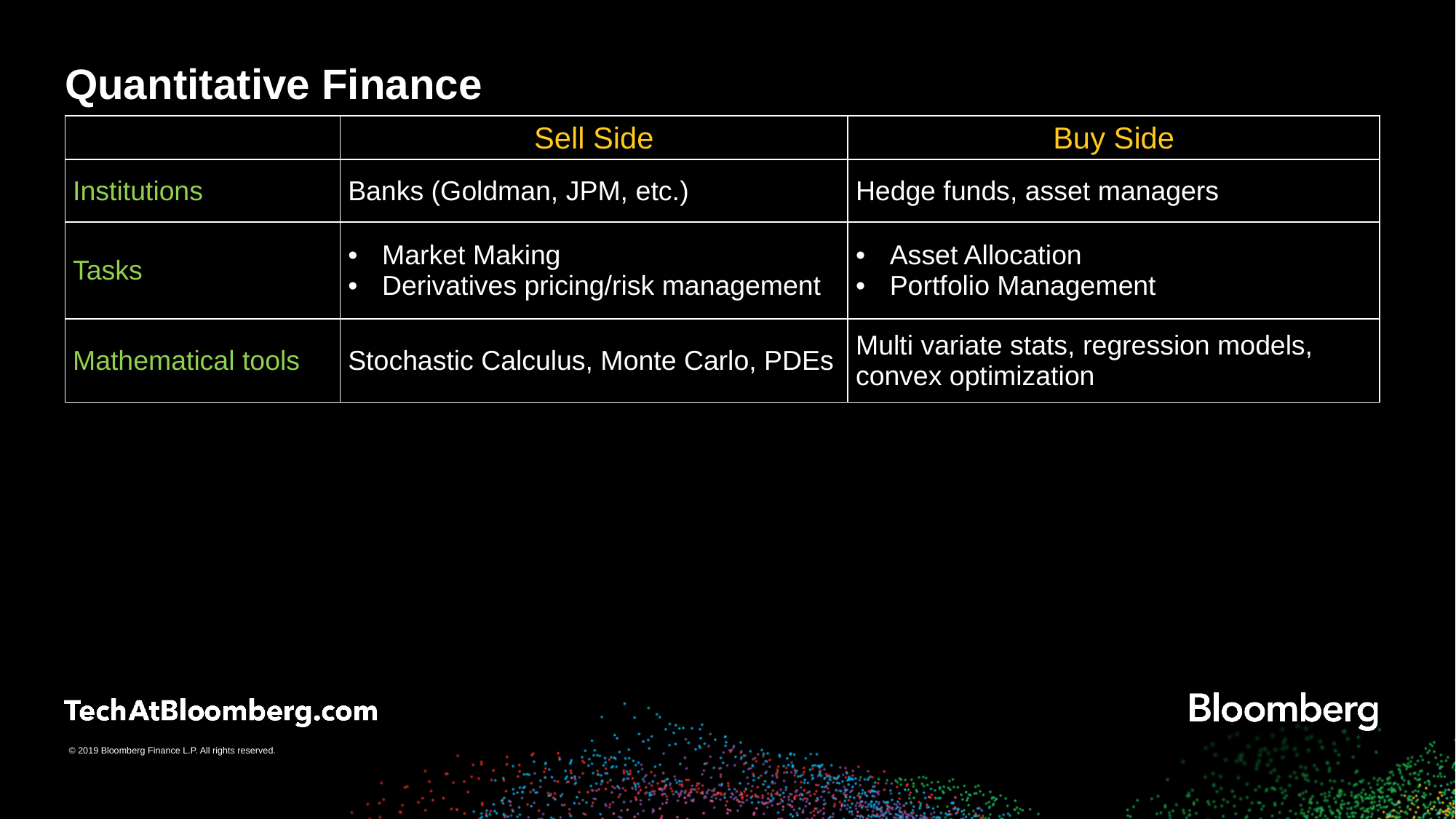

# Quantitative Finance
|  | Sell Side | Buy Side |
| --- | --- | --- |
| Institutions | Banks (Goldman, JPM, etc.) | Hedge funds, asset managers |
| Tasks | Market Making Derivatives pricing/risk management | Asset Allocation Portfolio Management |
| Mathematical tools | Stochastic Calculus, Monte Carlo, PDEs | Multi variate stats, regression models, convex optimization |